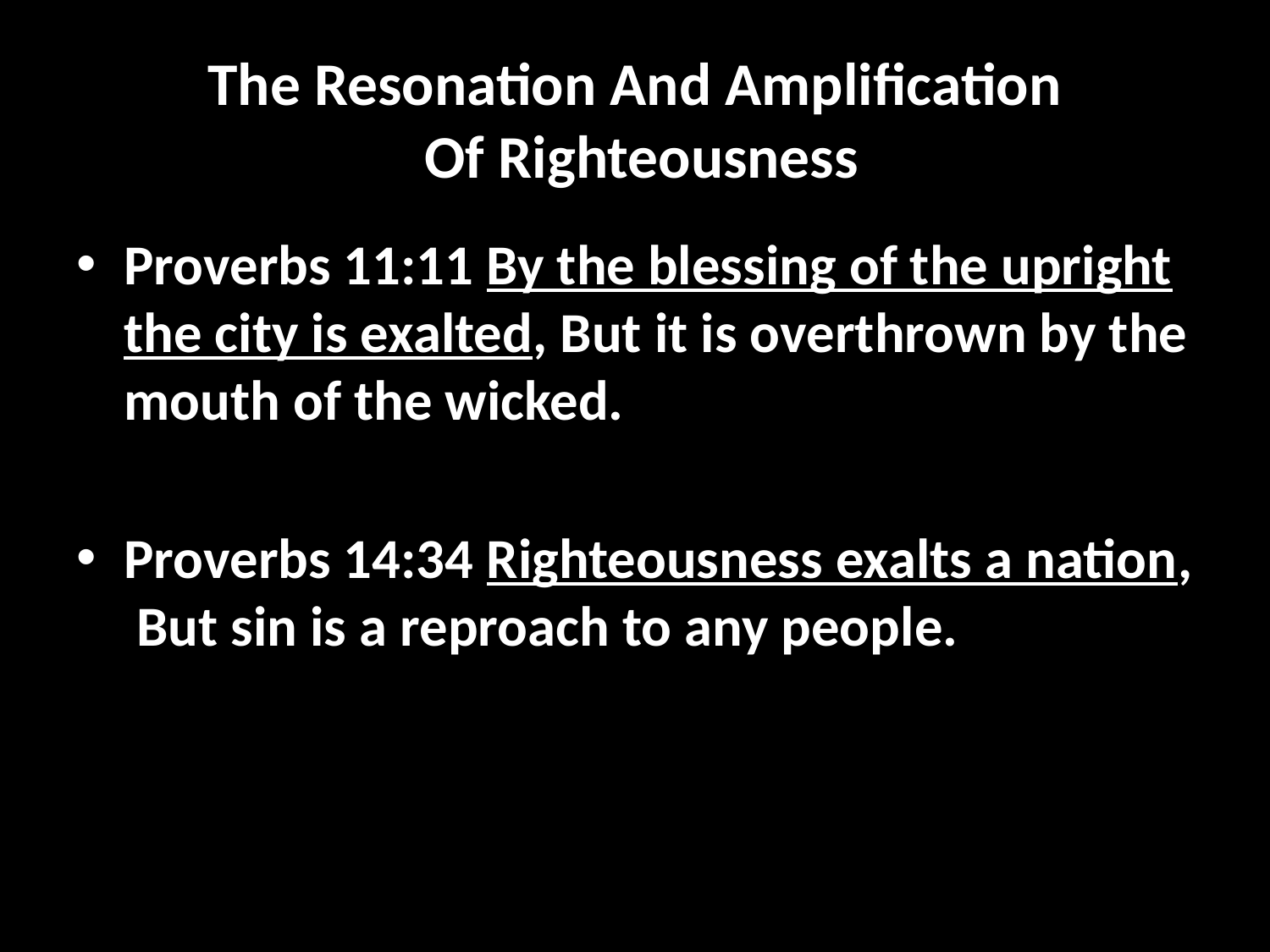

# The Resonation And Amplification Of Righteousness
Proverbs 11:11 By the blessing of the upright the city is exalted, But it is overthrown by the mouth of the wicked.

Proverbs 14:34 Righteousness exalts a nation,  But sin is a reproach to any people.